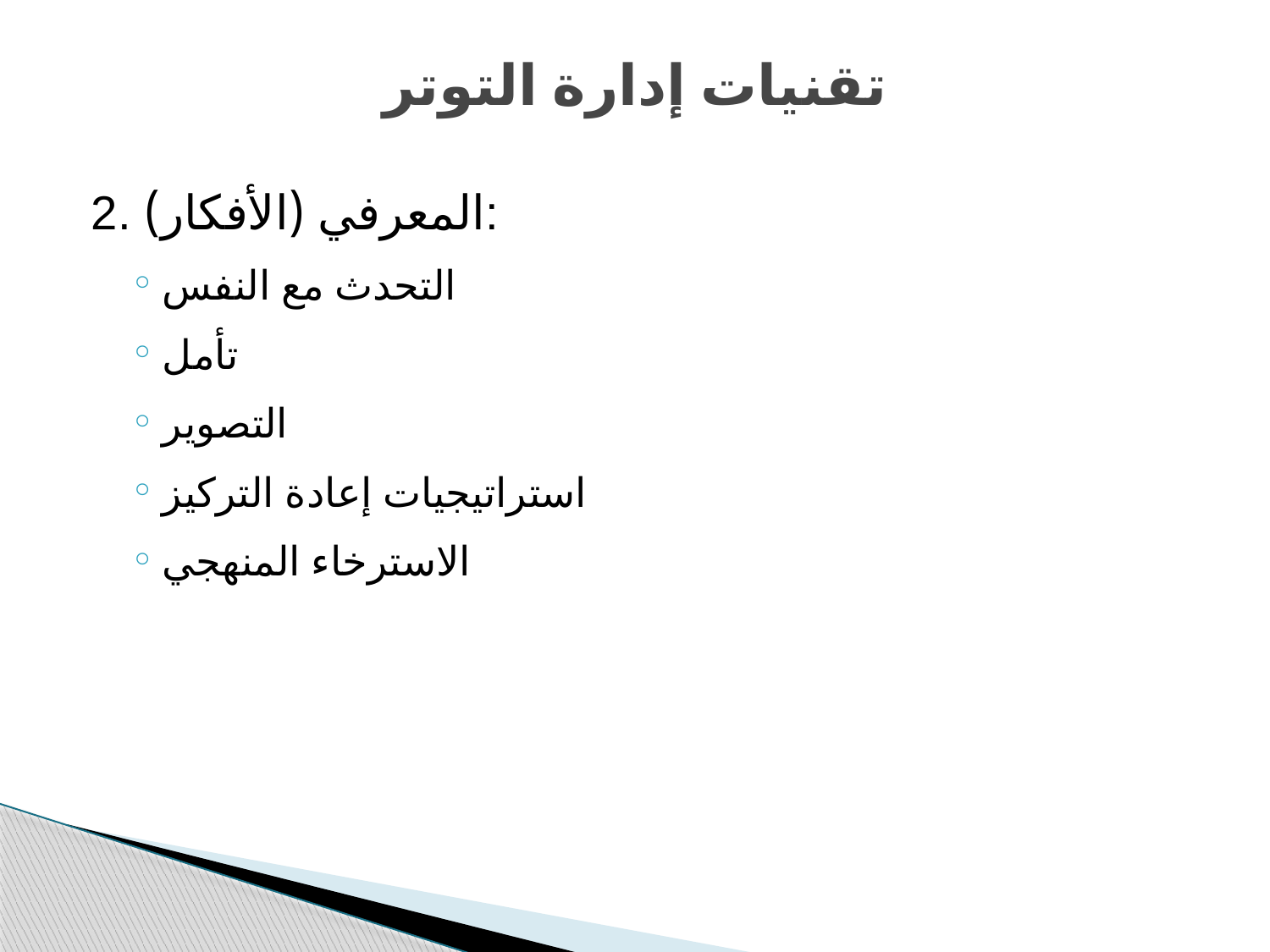

# تقنيات إدارة التوتر
2. المعرفي (الأفكار):
التحدث مع النفس
تأمل
التصوير
استراتيجيات إعادة التركيز
الاسترخاء المنهجي